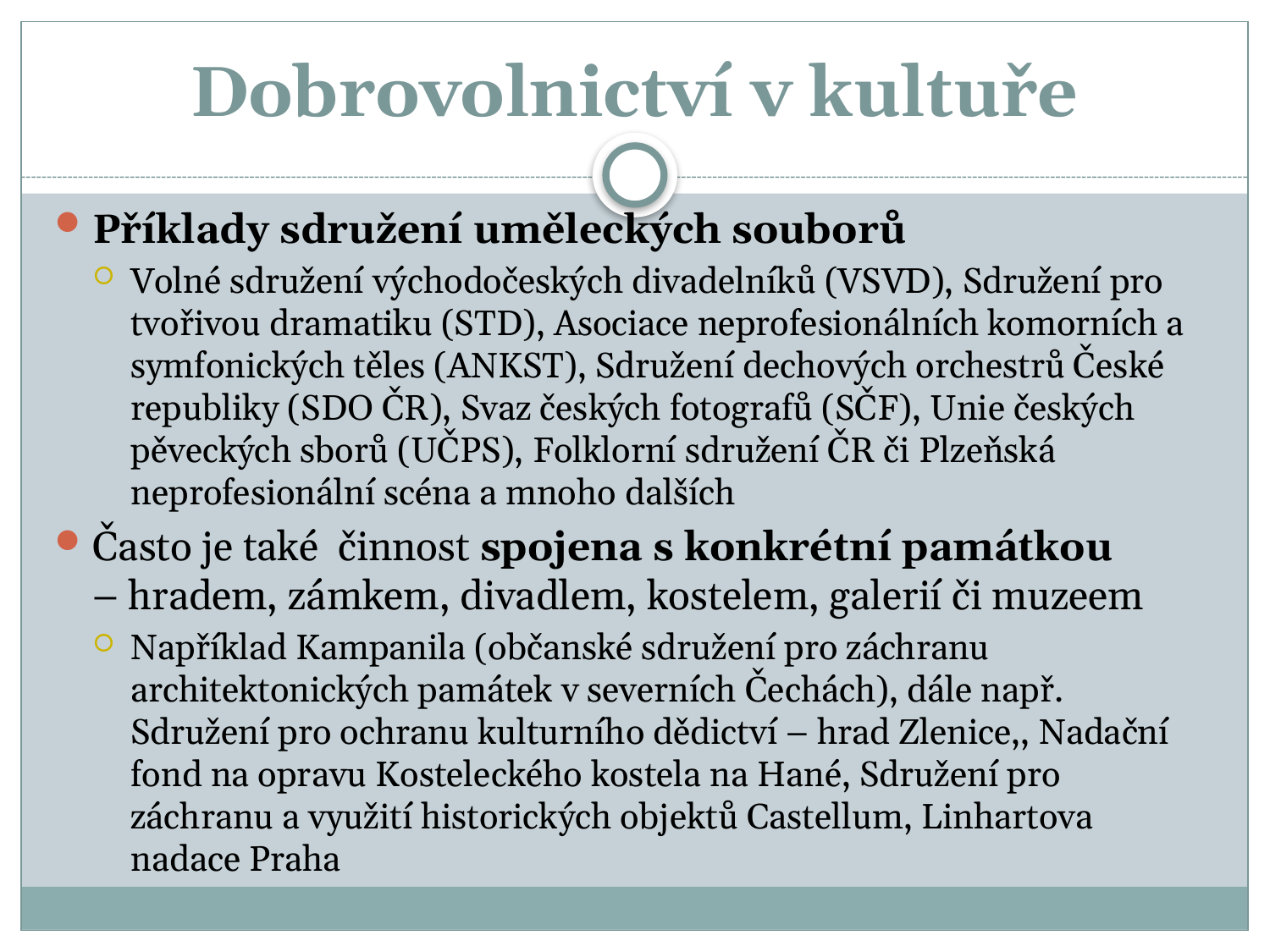

Dobrovolnictví v kultuře
Příklady sdružení uměleckých souborů
Volné sdružení východočeských divadelníků (VSVD), Sdružení pro tvořivou dramatiku (STD), Asociace neprofesionálních komorních a symfonických těles (ANKST), Sdružení dechových orchestrů České republiky (SDO ČR), Svaz českých fotografů (SČF), Unie českých pěveckých sborů (UČPS), Folklorní sdružení ČR či Plzeňská neprofesionální scéna a mnoho dalších
Často je také  činnost spojena s konkrétní památkou – hradem, zámkem, divadlem, kostelem, galerií či muzeem
Například Kampanila (občanské sdružení pro záchranu architektonických památek v severních Čechách), dále např. Sdružení pro ochranu kulturního dědictví – hrad Zlenice,, Nadační fond na opravu Kosteleckého kostela na Hané, Sdružení pro záchranu a využití historických objektů Castellum, Linhartova nadace Praha